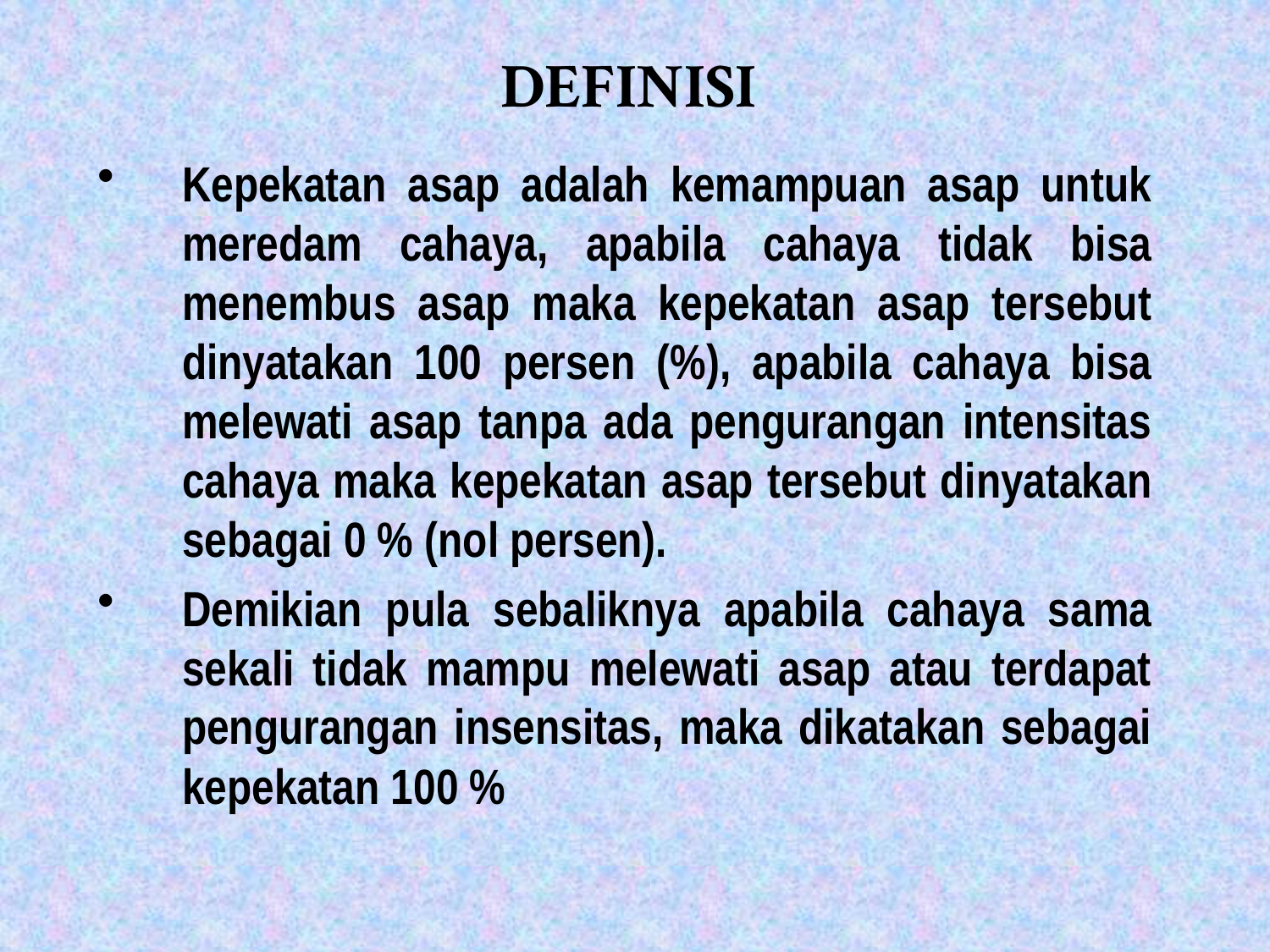

DEFINISI
Kepekatan asap adalah kemampuan asap untuk meredam cahaya, apabila cahaya tidak bisa menembus asap maka kepekatan asap tersebut dinyatakan 100 persen (%), apabila cahaya bisa melewati asap tanpa ada pengurangan intensitas cahaya maka kepekatan asap tersebut dinyatakan sebagai 0 % (nol persen).
Demikian pula sebaliknya apabila cahaya sama sekali tidak mampu melewati asap atau terdapat pengurangan insensitas, maka dikatakan sebagai kepekatan 100 %